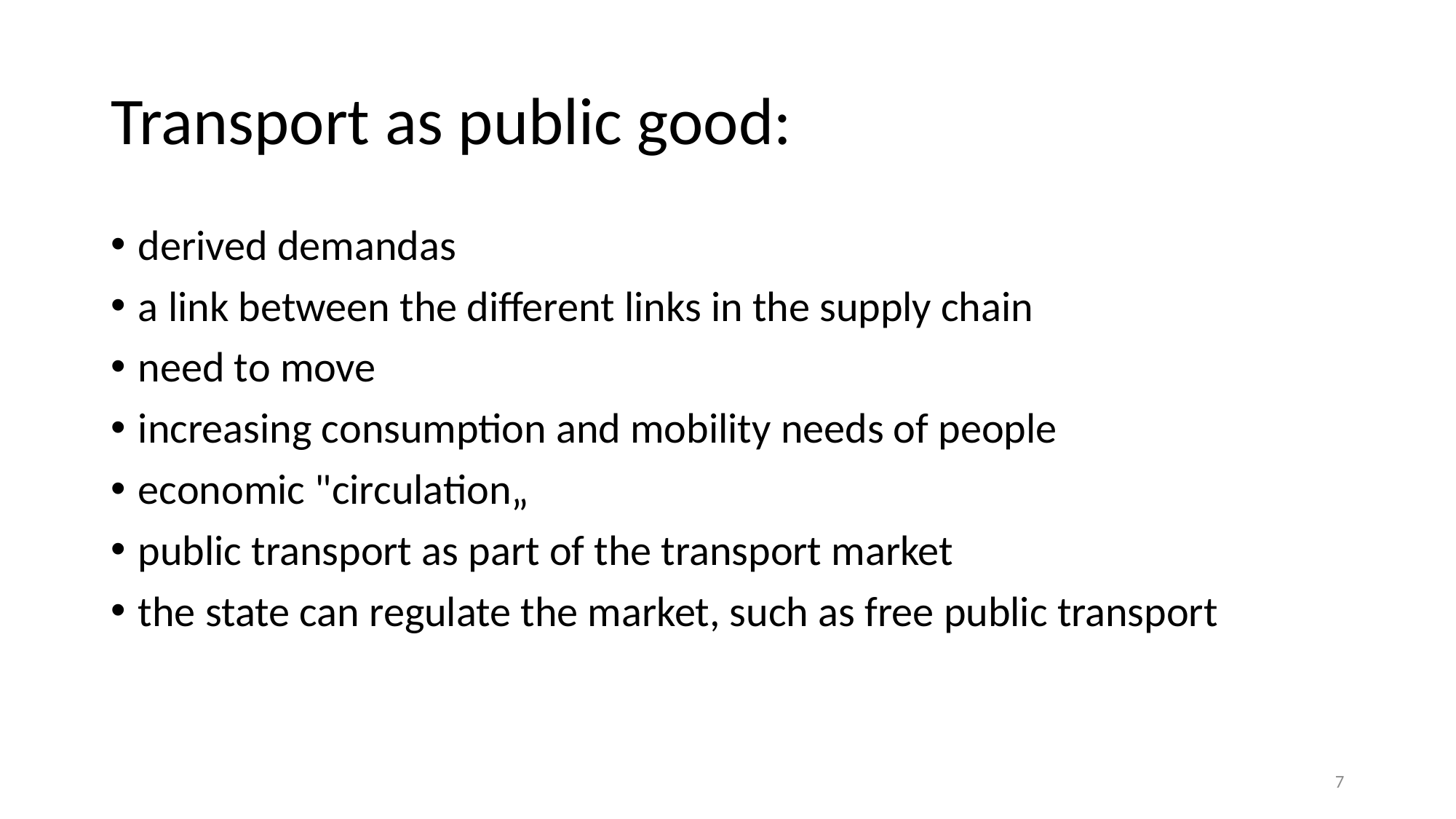

# Transport as public good:
derived demandas
a link between the different links in the supply chain
need to move
increasing consumption and mobility needs of people
economic "circulation„
public transport as part of the transport market
the state can regulate the market, such as free public transport
7